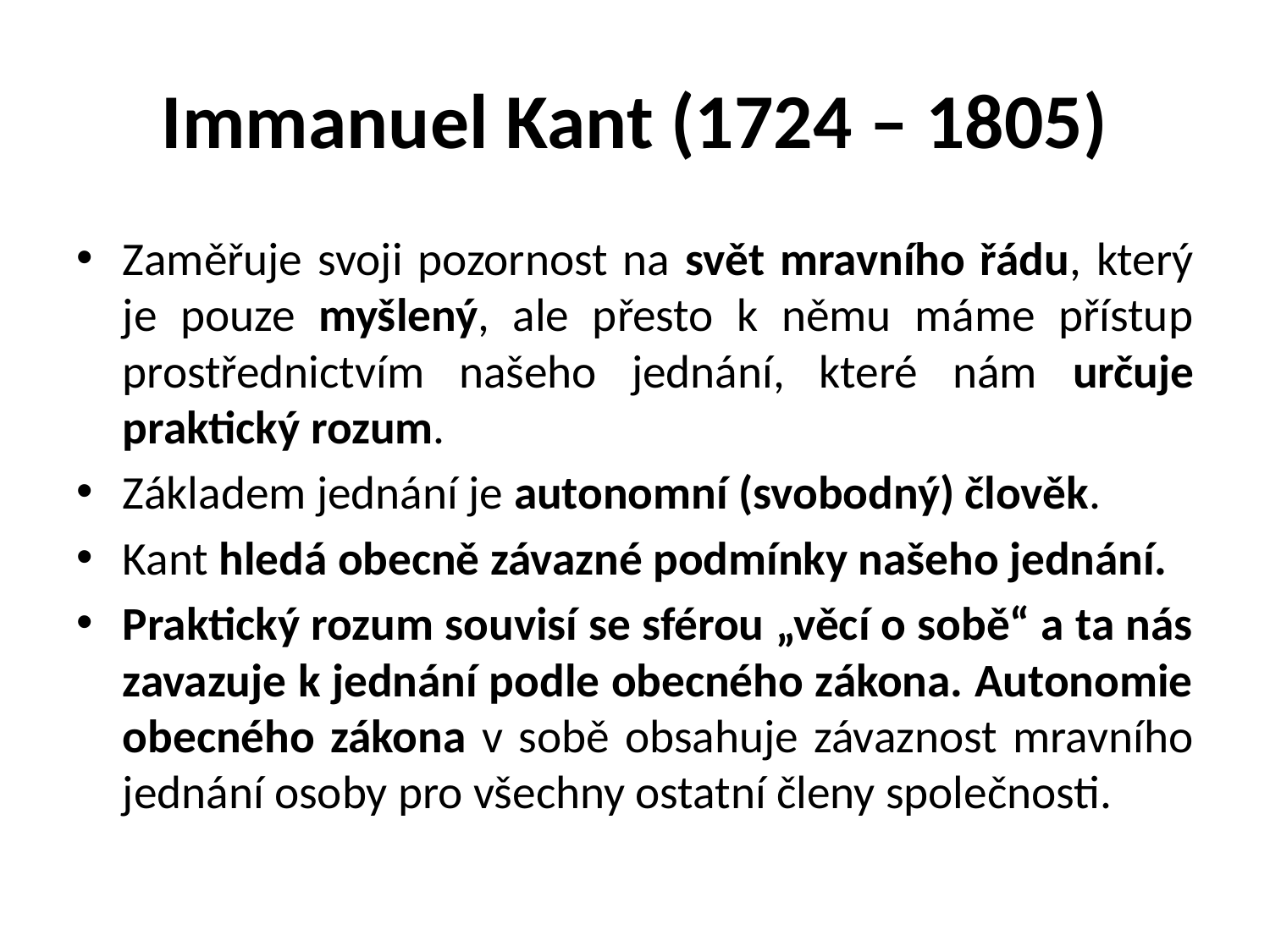

# Immanuel Kant (1724 – 1805)
Zaměřuje svoji pozornost na svět mravního řádu, který je pouze myšlený, ale přesto k němu máme přístup prostřednictvím našeho jednání, které nám určuje praktický rozum.
Základem jednání je autonomní (svobodný) člověk.
Kant hledá obecně závazné podmínky našeho jednání.
Praktický rozum souvisí se sférou „věcí o sobě“ a ta nás zavazuje k jednání podle obecného zákona. Autonomie obecného zákona v sobě obsahuje závaznost mravního jednání osoby pro všechny ostatní členy společnosti.